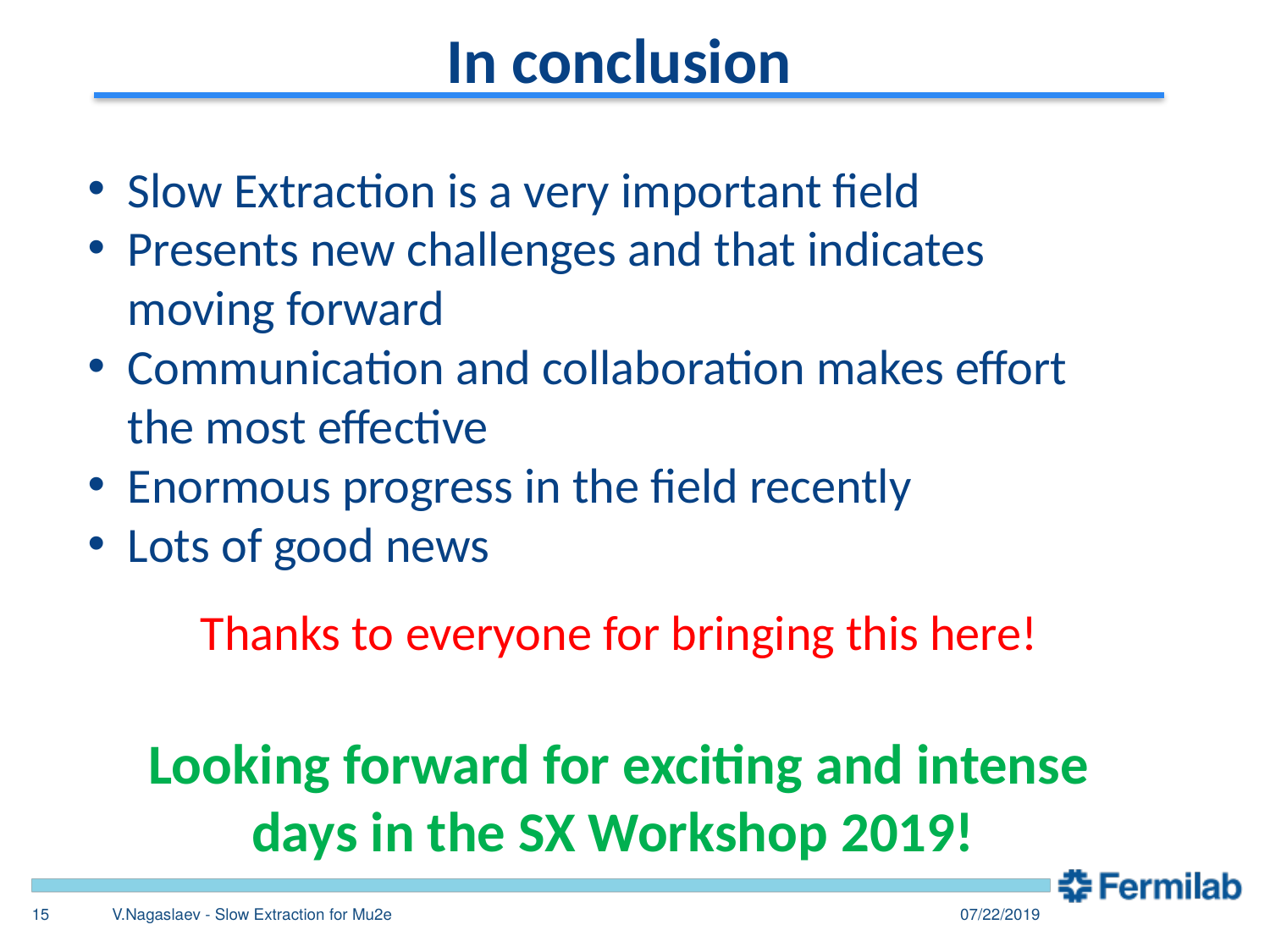

In conclusion
Slow Extraction is a very important field
Presents new challenges and that indicates moving forward
Communication and collaboration makes effort the most effective
Enormous progress in the field recently
Lots of good news
Thanks to everyone for bringing this here!

Looking forward for exciting and intense
days in the SX Workshop 2019!
15
V.Nagaslaev - Slow Extraction for Mu2e
07/22/2019